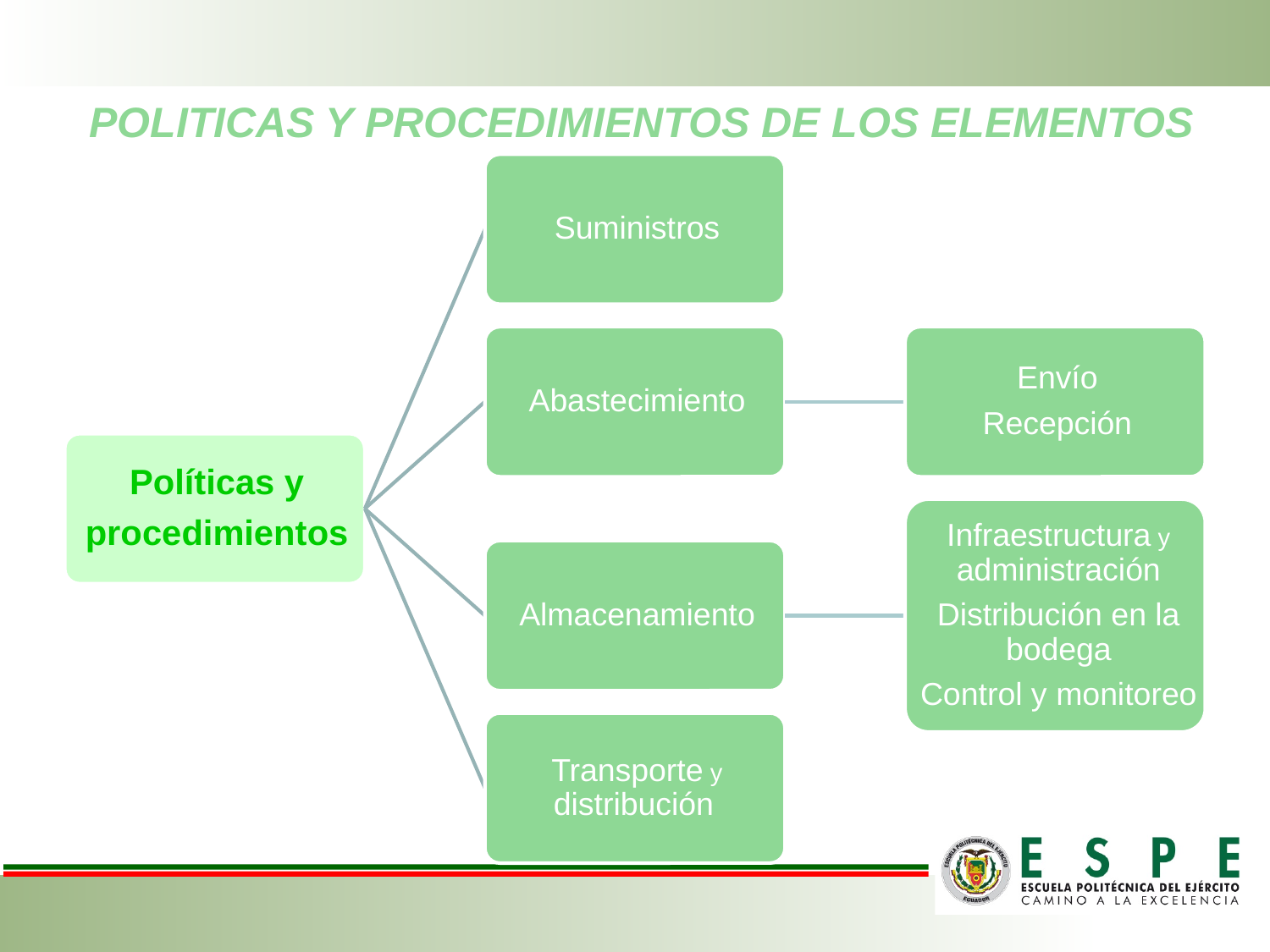

# POLITICAS Y PROCEDIMIENTOS DE LOS ELEMENTOS
Políticas y
 procedimientos

Suministros

Abastecimiento

Envío
Recepción

Almacenamiento

Infraestructura y administración
Distribución en la bodega
Control y monitoreo

Transporte y distribución